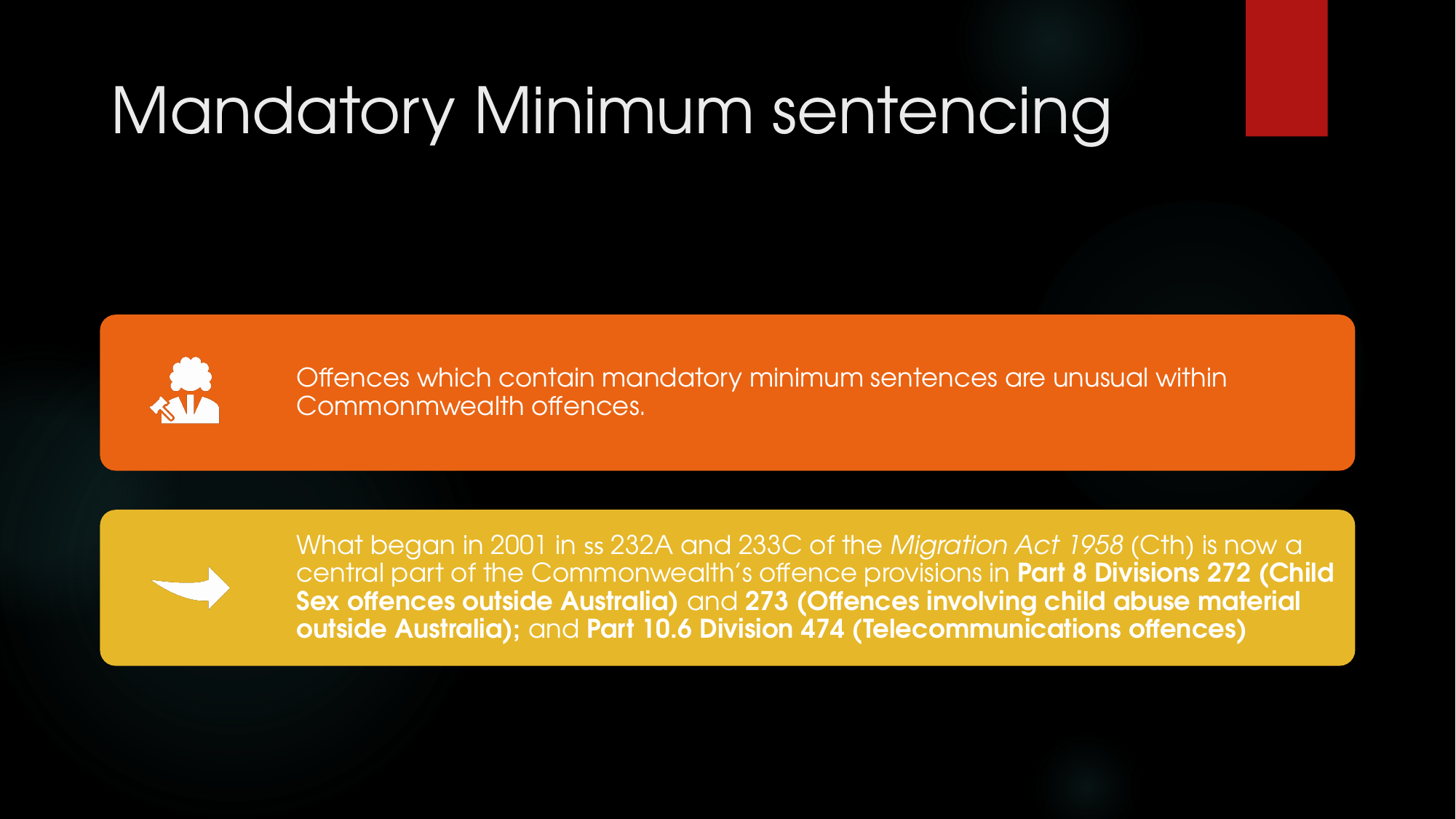

# Mandatory Minimum sentencing
Offences which contain mandatory minimum sentences are unusual within Commonmwealth offences.
What began in 2001 in ss 232A and 233C of the Migration Act 1958 (Cth) is now a central part of the Commonwealth’s offence provisions in Part 8 Divisions 272 (Child Sex offences outside Australia) and 273 (Offences involving child abuse material outside Australia); and Part 10.6 Division 474 (Telecommunications offences)